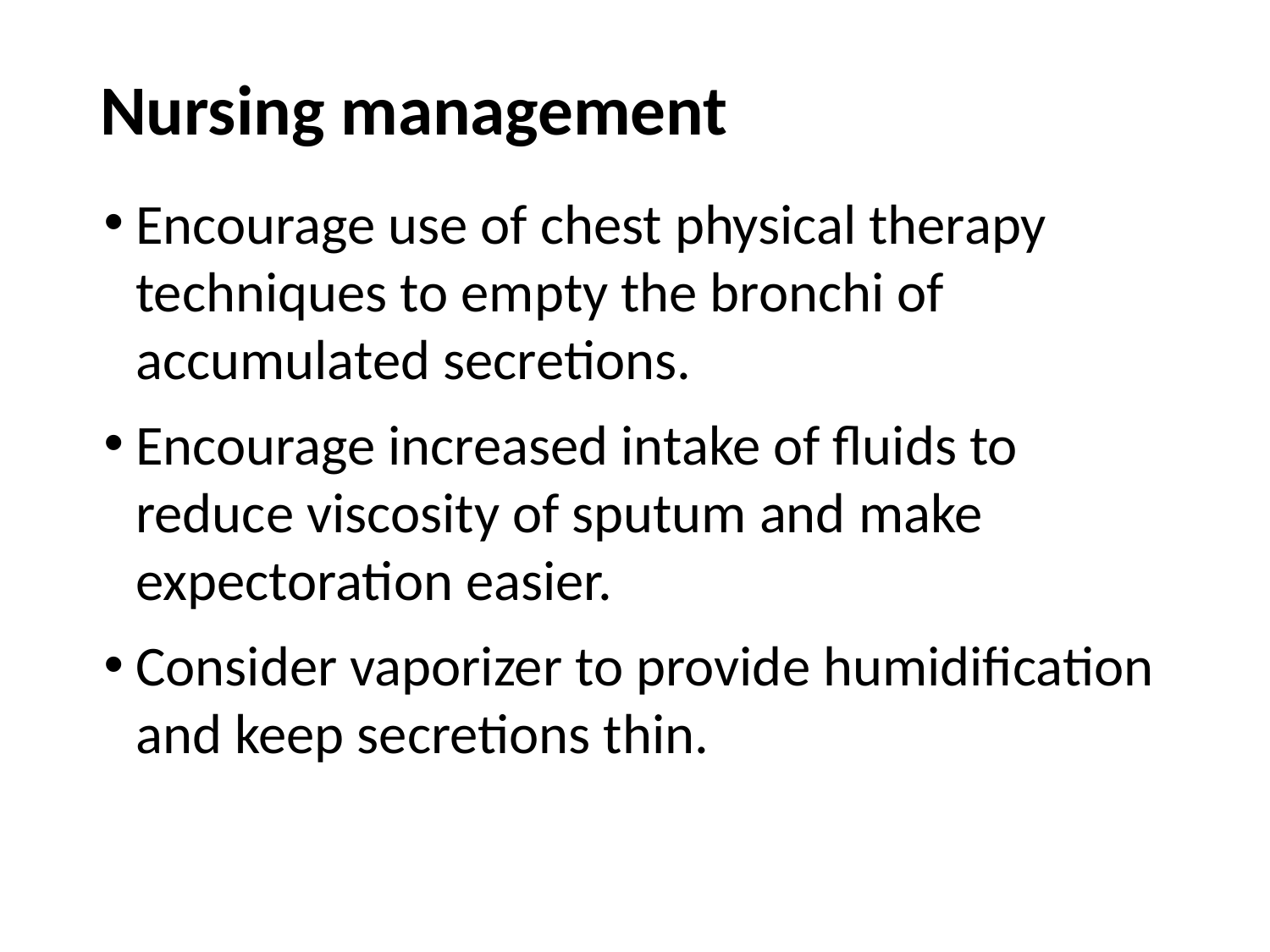

# Nursing management
Encourage use of chest physical therapy techniques to empty the bronchi of accumulated secretions.
Encourage increased intake of fluids to  reduce viscosity of sputum and make expectoration easier.
Consider vaporizer to provide humidification and keep secretions thin.